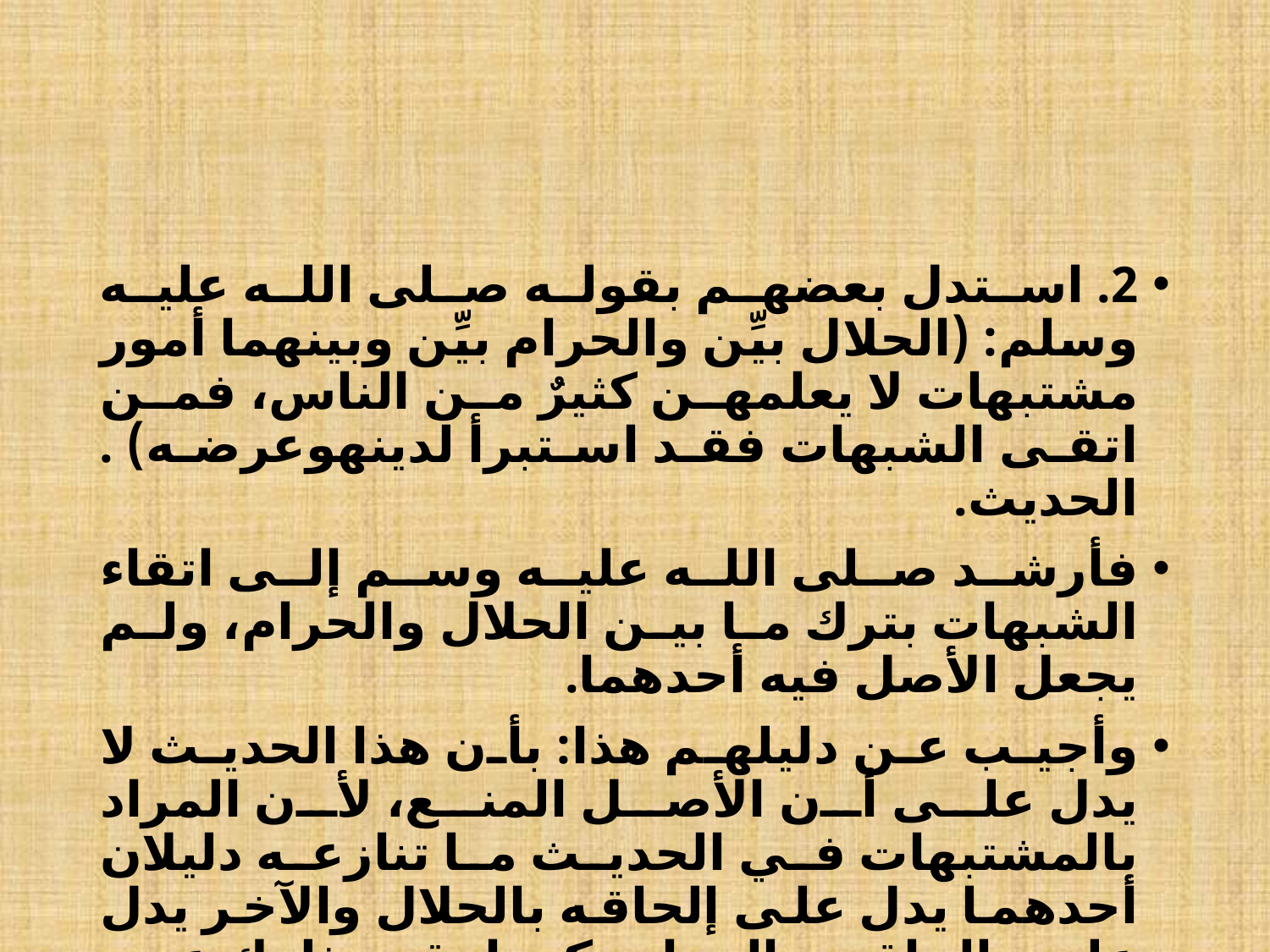

#
2. استدل بعضهم بقوله صلى الله عليه وسلم: (الحلال بيِّن والحرام بيِّن وبينهما أمور مشتبهات لا يعلمهن كثيرٌ من الناس، فمن اتقى الشبهات فقد استبرأ لدينهوعرضه) . الحديث.
فأرشد صلى الله عليه وسم إلى اتقاء الشبهات بترك ما بين الحلال والحرام، ولم يجعل الأصل فيه أحدهما.
وأجيب عن دليلهم هذا: بأن هذا الحديث لا يدل على أن الأصل المنع، لأن المراد بالمشتبهات في الحديث ما تنازعه دليلان أحدهما يدل على إلحاقه بالحلال والآخر يدل على إلحاقه بالحرام، كما يقع ذلك عند تعارض الأدلة، أما ما سكت عنه فهو مما عفا الله عنه.